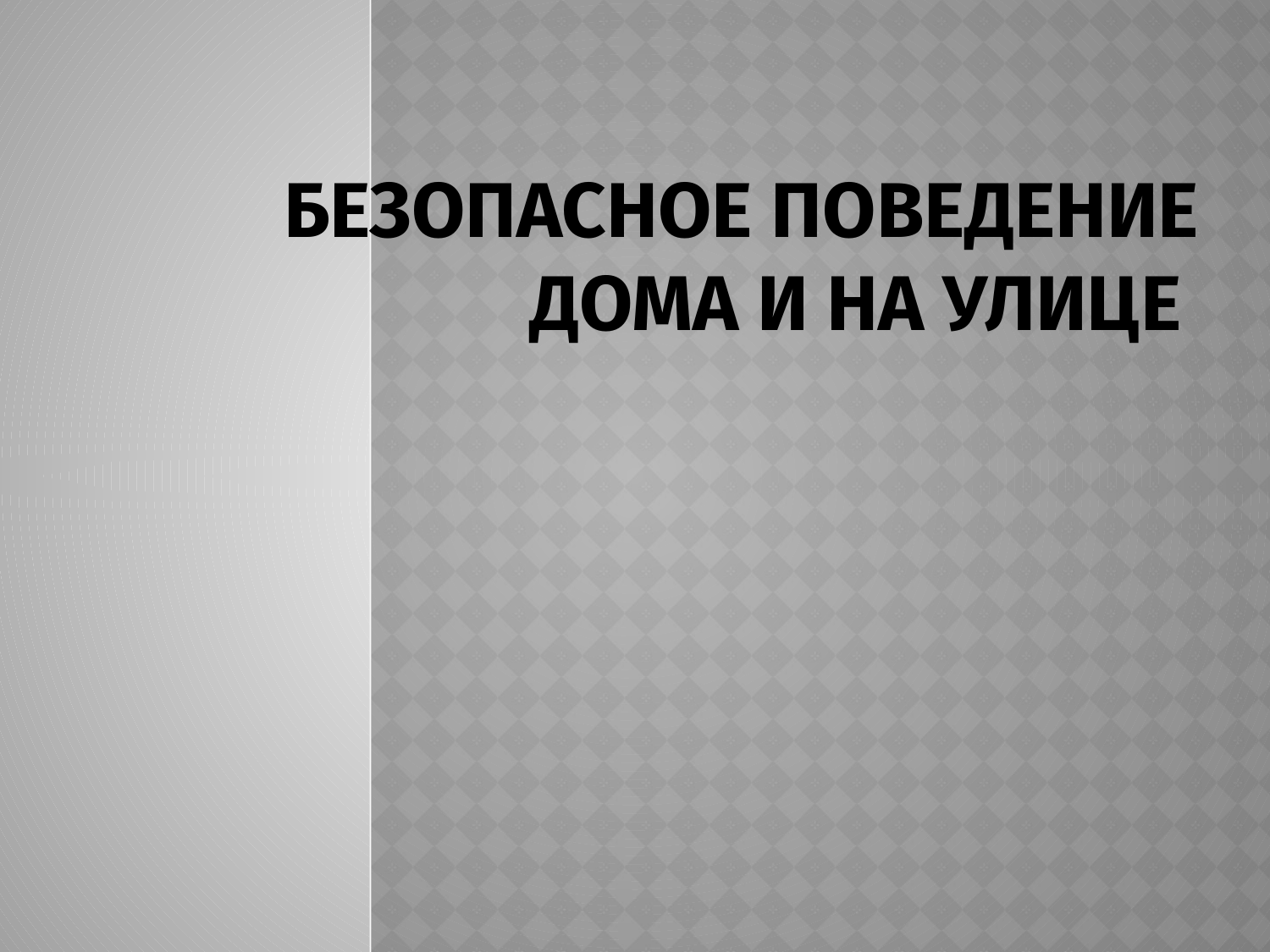

# Безопасное поведение дома и на улице